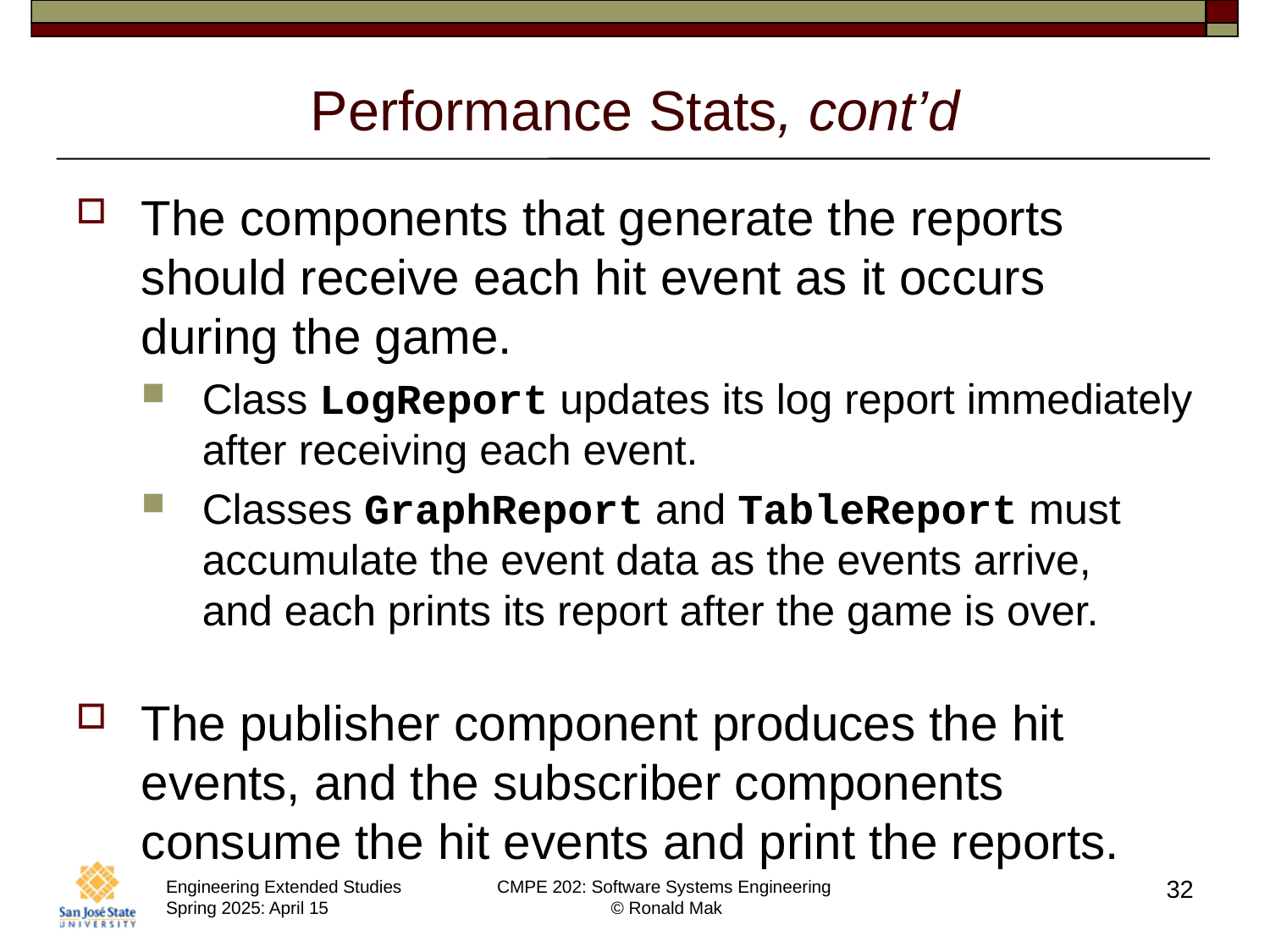

# Performance Stats, cont’d
The components that generate the reports should receive each hit event as it occurs during the game.
Class LogReport updates its log report immediately after receiving each event.
Classes GraphReport and TableReport must accumulate the event data as the events arrive,
and each prints its report after the game is over.

The publisher component produces the hit events, and the subscriber components consume the hit events and print the reports.
32